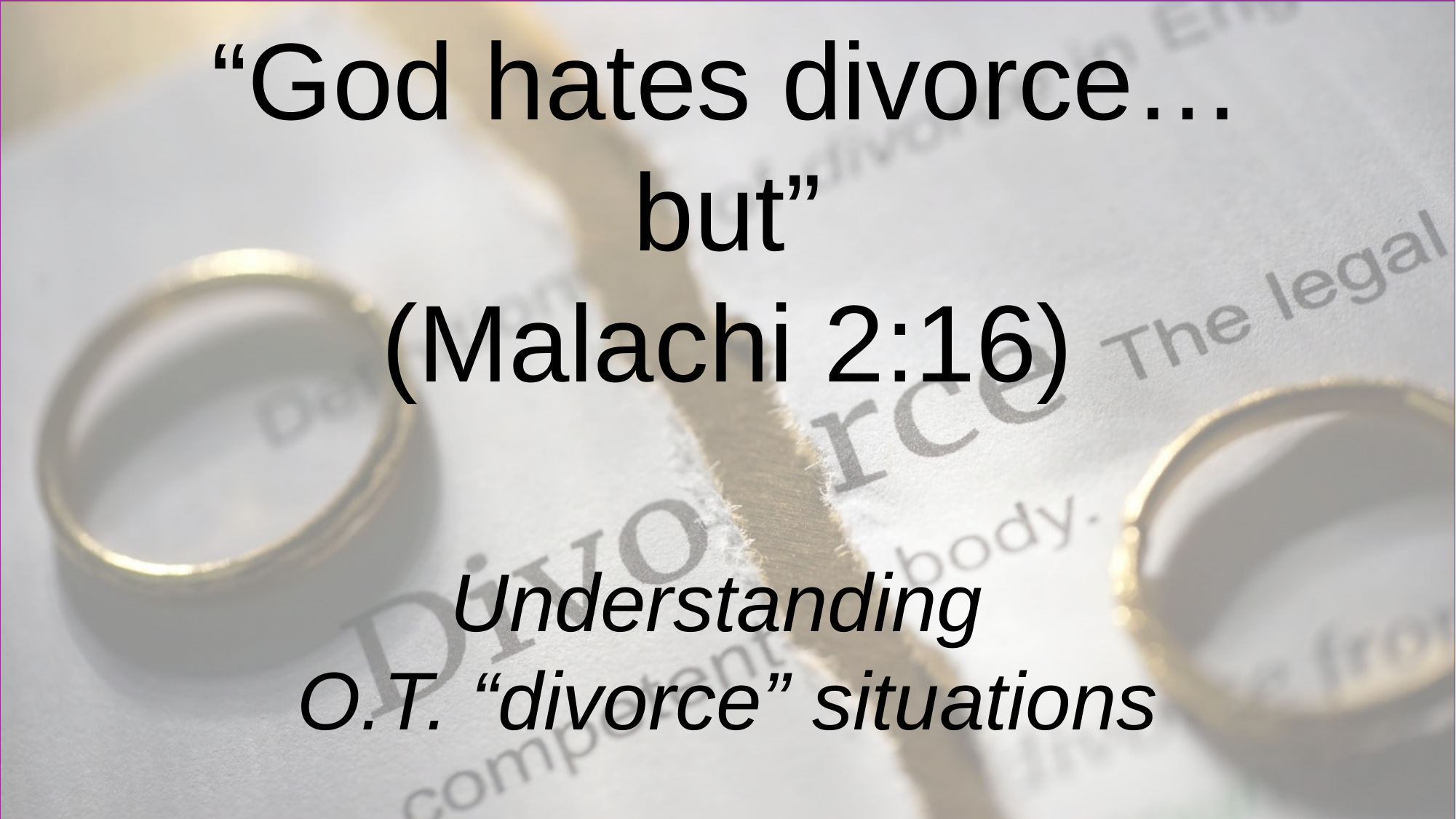

# “God hates divorce… but” (Malachi 2:16) Understanding O.T. “divorce” situations